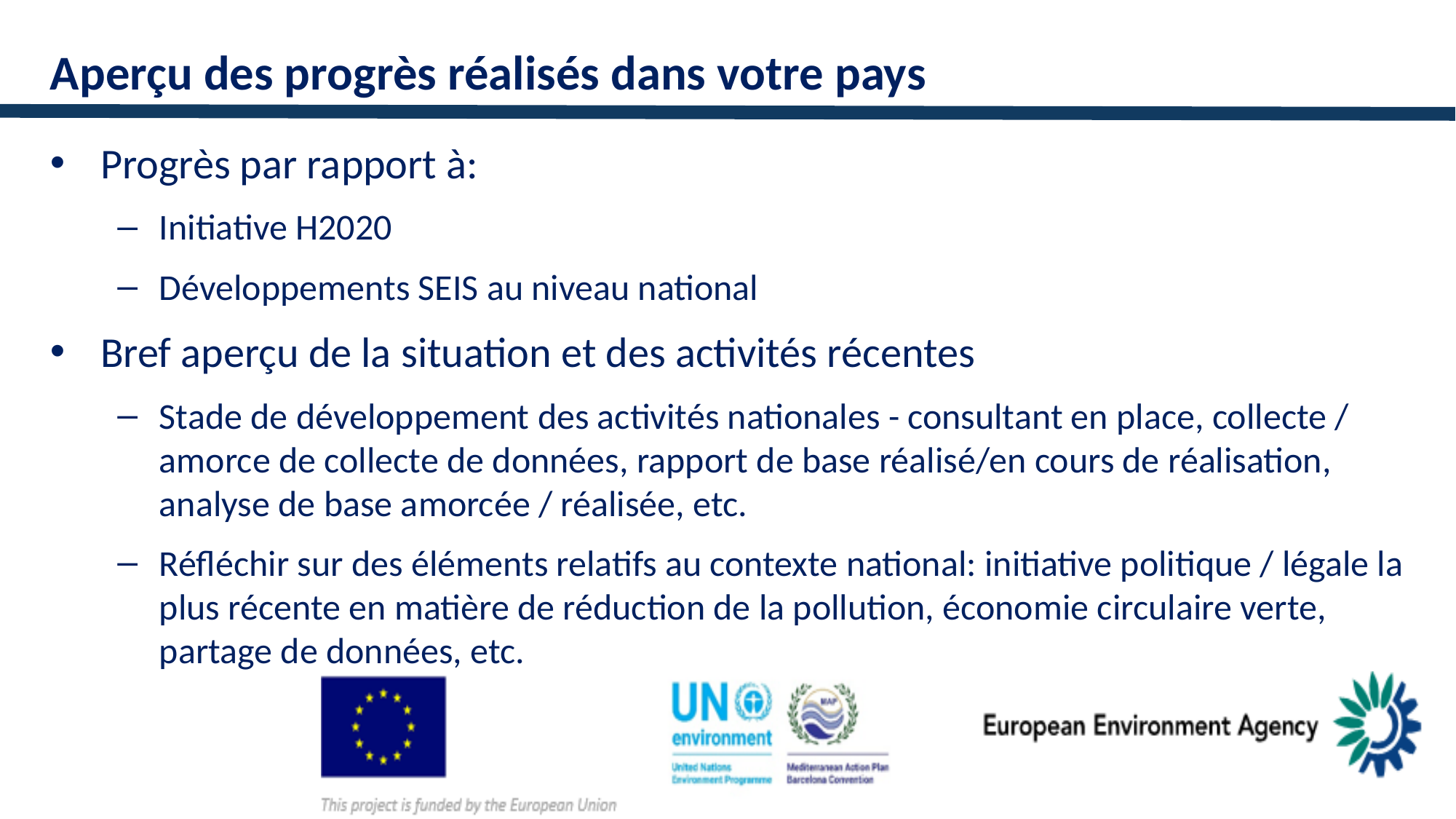

Aperçu des progrès réalisés dans votre pays
Progrès par rapport à:
Initiative H2020
Développements SEIS au niveau national
Bref aperçu de la situation et des activités récentes
Stade de développement des activités nationales - consultant en place, collecte / amorce de collecte de données, rapport de base réalisé/en cours de réalisation, analyse de base amorcée / réalisée, etc.
Réfléchir sur des éléments relatifs au contexte national: initiative politique / légale la plus récente en matière de réduction de la pollution, économie circulaire verte, partage de données, etc.